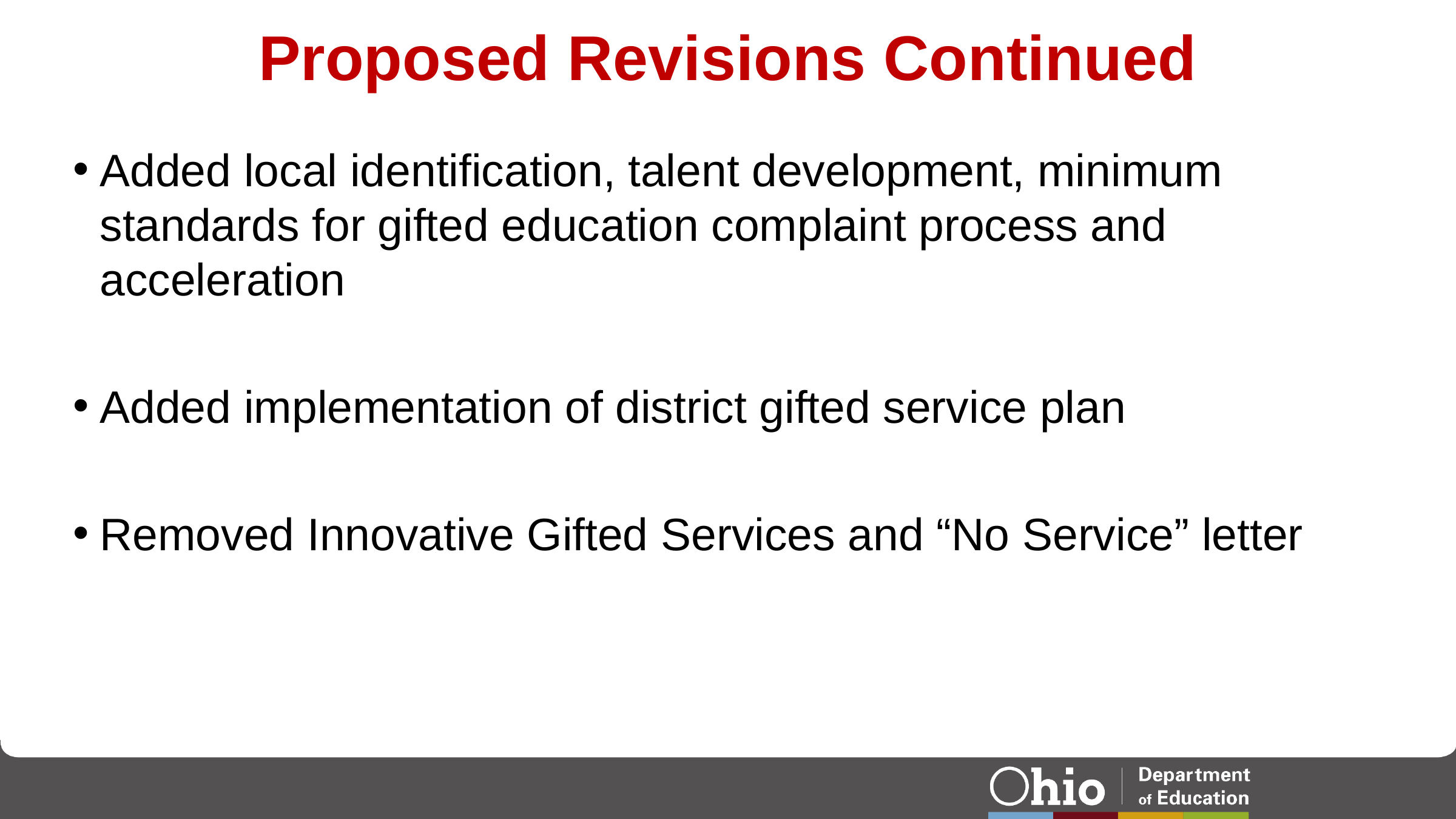

# Proposed Revisions Continued
Added local identification, talent development, minimum standards for gifted education complaint process and acceleration

Added implementation of district gifted service plan

Removed Innovative Gifted Services and “No Service” letter